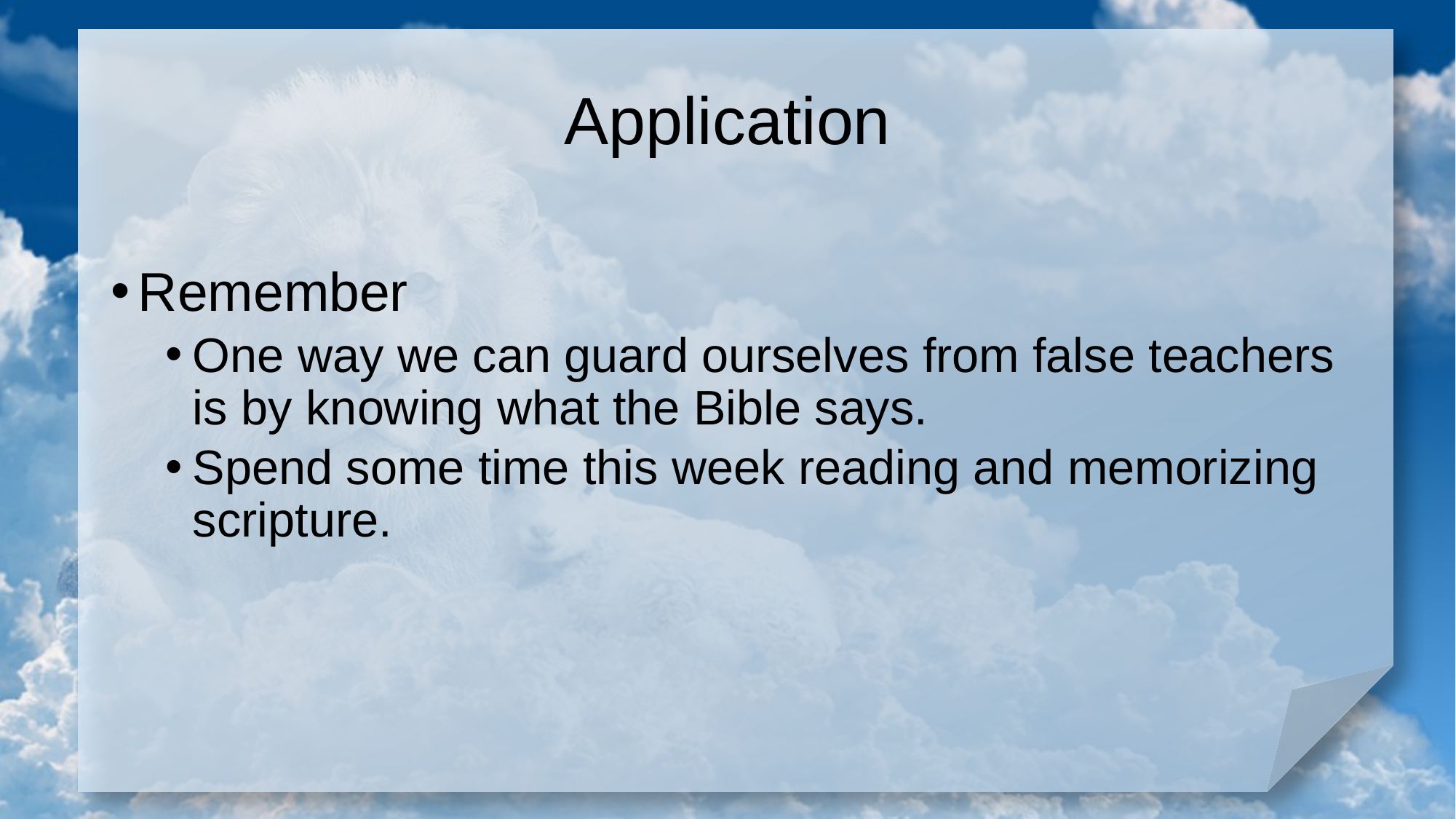

# Application
Remember
One way we can guard ourselves from false teachers is by knowing what the Bible says.
Spend some time this week reading and memorizing scripture.